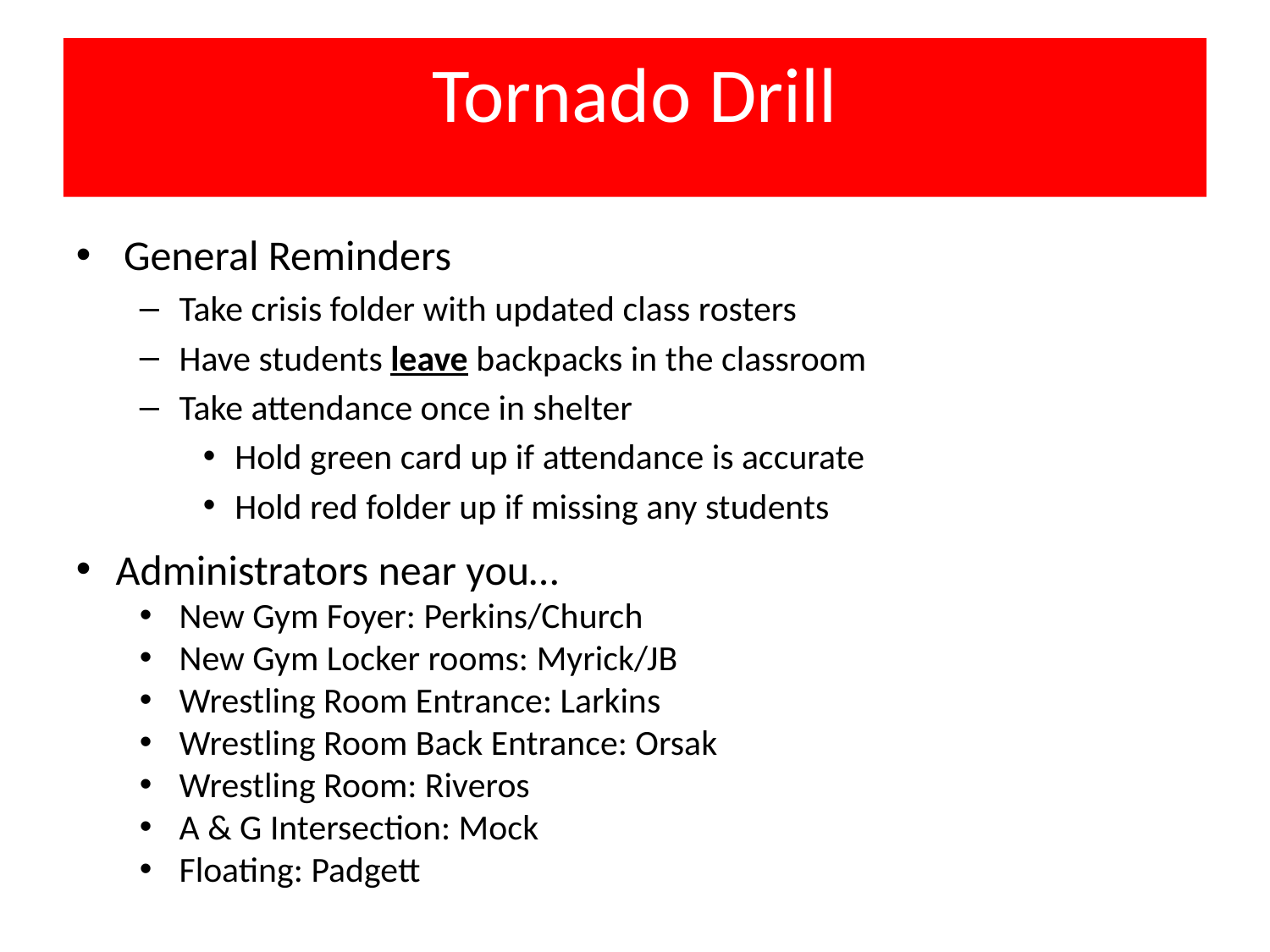

Tornado Drill
General Reminders
Take crisis folder with updated class rosters
Have students leave backpacks in the classroom
Take attendance once in shelter
Hold green card up if attendance is accurate
Hold red folder up if missing any students
Administrators near you…
New Gym Foyer: Perkins/Church
New Gym Locker rooms: Myrick/JB
Wrestling Room Entrance: Larkins
Wrestling Room Back Entrance: Orsak
Wrestling Room: Riveros
A & G Intersection: Mock
Floating: Padgett